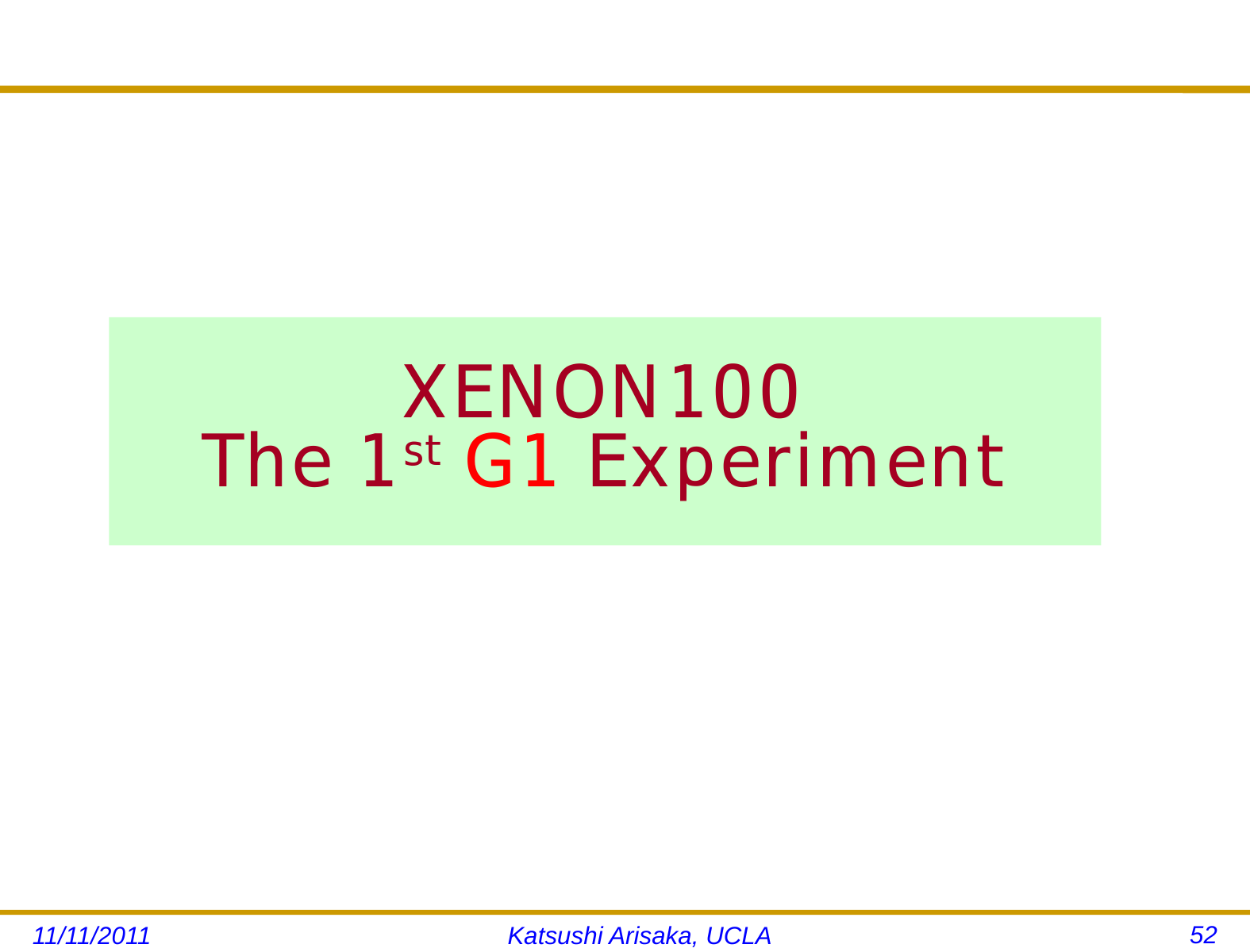

# XENON100 The 1st G1 Experiment
52
11/11/2011
Katsushi Arisaka, UCLA